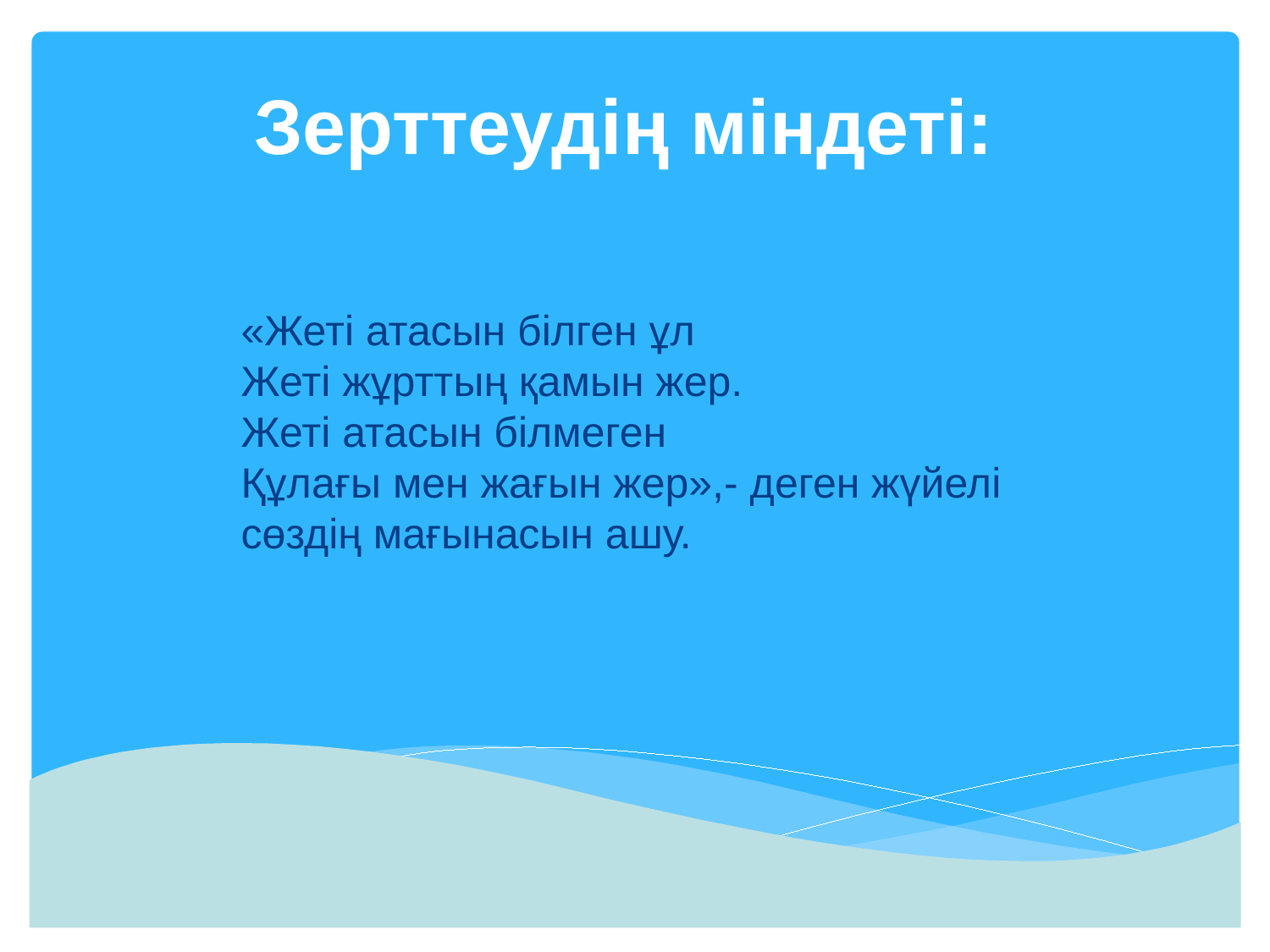

# Зерттеудің міндеті:
«Жеті атасын білген ұл 
Жеті жұрттың қамын жер. 
Жеті атасын білмеген 
Құлағы мен жағын жер»,- деген жүйелі сөздің мағынасын ашу.